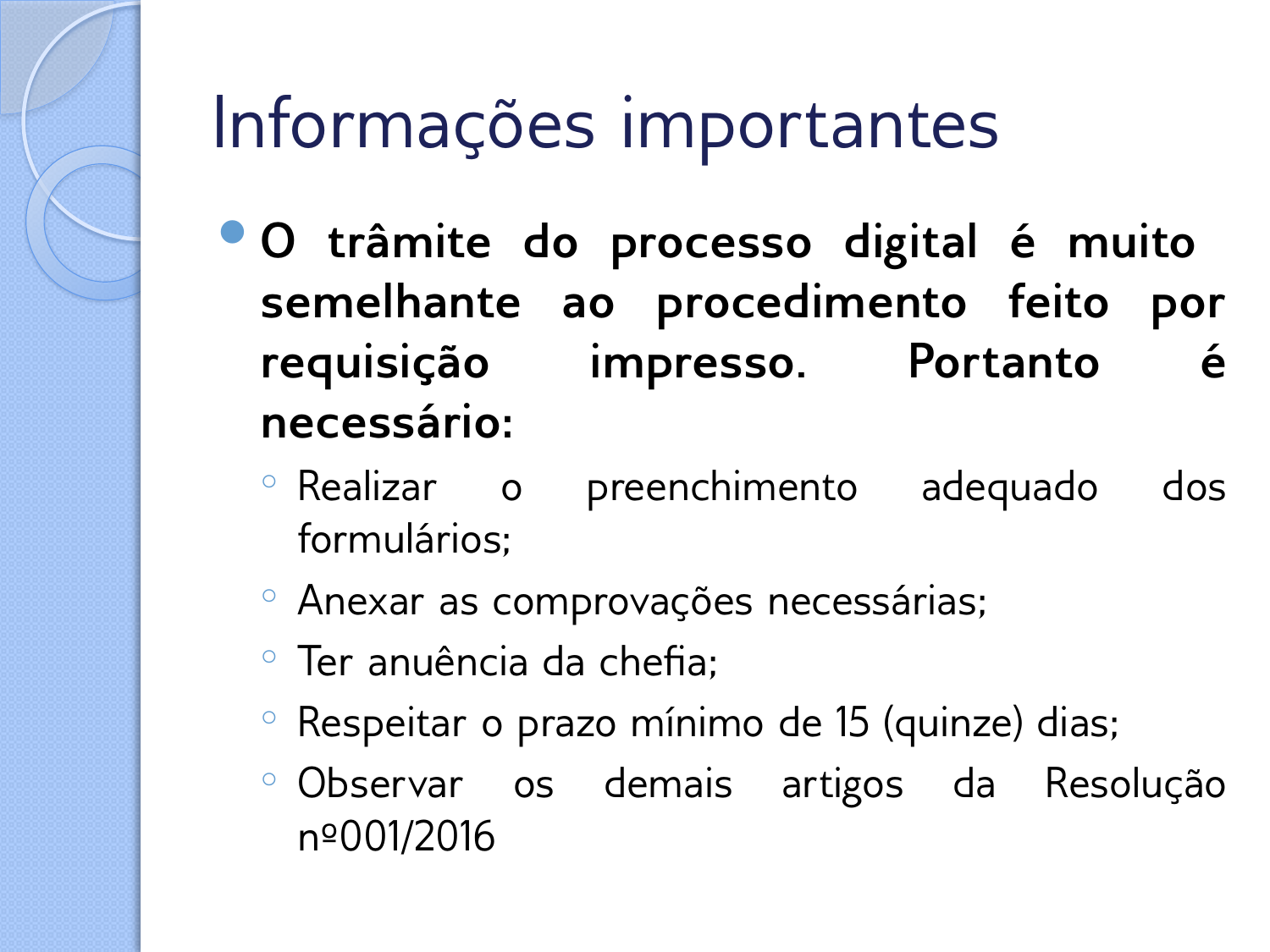

# Informações importantes
O trâmite do processo digital é muito  semelhante ao procedimento feito por requisição impresso. Portanto é necessário:
Realizar o preenchimento adequado dos formulários;
Anexar as comprovações necessárias;
Ter anuência da chefia;
Respeitar o prazo mínimo de 15 (quinze) dias;
Observar os demais artigos da Resolução nº001/2016